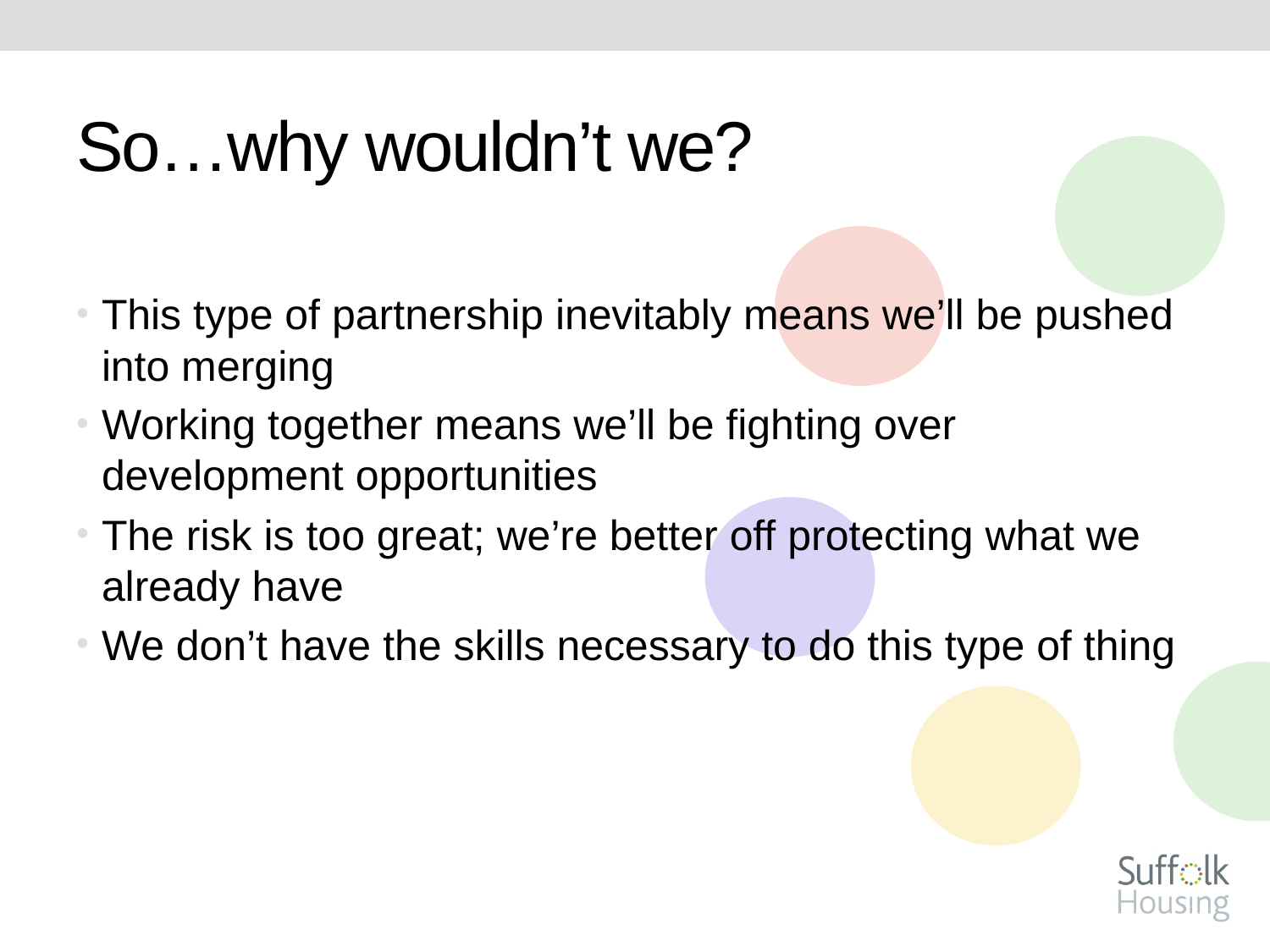

# So…why wouldn’t we?

This type of partnership inevitably means we’ll be pushed into merging
Working together means we’ll be fighting over development opportunities
The risk is too great; we’re better off protecting what we already have
We don’t have the skills necessary to do this type of thing